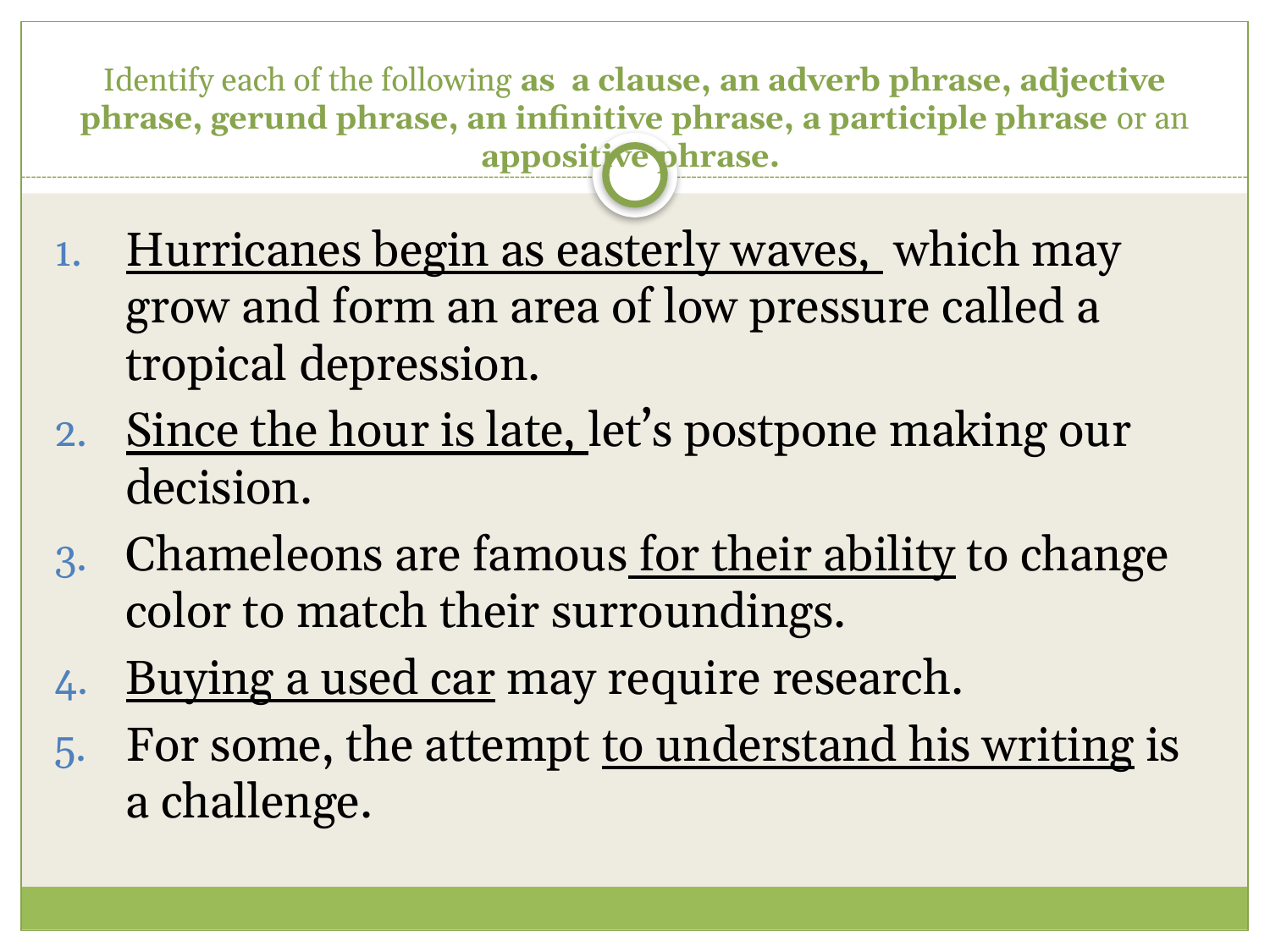

# Identify each of the following as  a clause, an adverb phrase, adjective phrase, gerund phrase, an infinitive phrase, a participle phrase or an appositive phrase.
Hurricanes begin as easterly waves,  which may grow and form an area of low pressure called a tropical depression.
Since the hour is late, let’s postpone making our decision.
Chameleons are famous for their ability to change color to match their surroundings.
Buying a used car may require research.
For some, the attempt to understand his writing is a challenge.